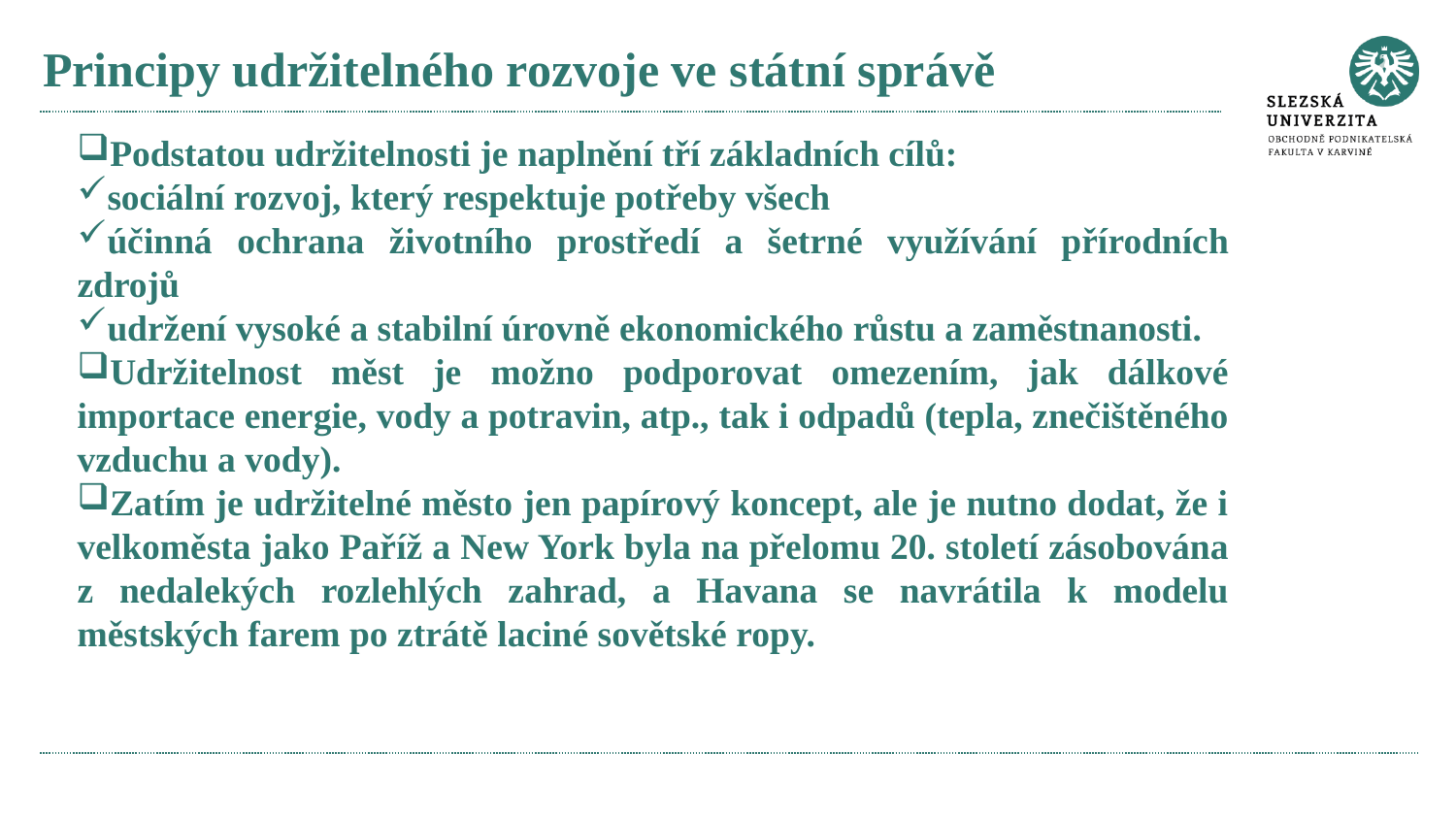

# Principy udržitelného rozvoje ve státní správě
Podstatou udržitelnosti je naplnění tří základních cílů:
sociální rozvoj, který respektuje potřeby všech
účinná ochrana životního prostředí a šetrné využívání přírodních zdrojů
udržení vysoké a stabilní úrovně ekonomického růstu a zaměstnanosti.
Udržitelnost měst je možno podporovat omezením, jak dálkové importace energie, vody a potravin, atp., tak i odpadů (tepla, znečištěného vzduchu a vody).
Zatím je udržitelné město jen papírový koncept, ale je nutno dodat, že i velkoměsta jako Paříž a New York byla na přelomu 20. století zásobována z nedalekých rozlehlých zahrad, a Havana se navrátila k modelu městských farem po ztrátě laciné sovětské ropy.